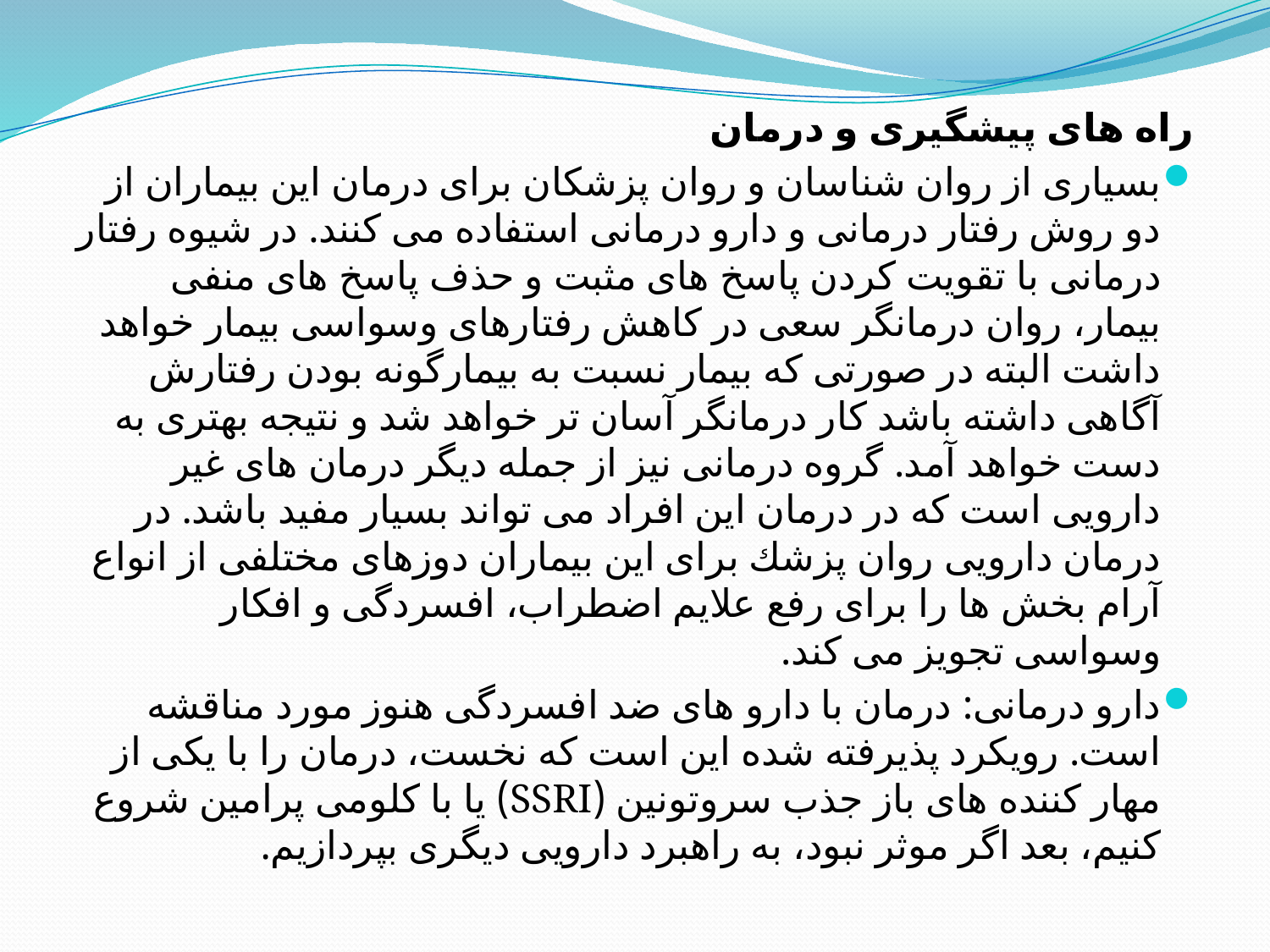

راه های پیشگیری و درمان
بسیاری از روان شناسان و روان پزشكان برای درمان این بیماران از دو روش رفتار درمانی و دارو درمانی استفاده می كنند. در شیوه رفتار درمانی با تقویت كردن پاسخ های مثبت و حذف پاسخ های منفی بیمار، روان درمانگر سعی در كاهش رفتارهای وسواسی بیمار خواهد داشت البته در صورتی كه بیمار نسبت به بیمارگونه بودن رفتارش آگاهی داشته باشد كار درمانگر آسان تر خواهد شد و نتیجه بهتری به دست خواهد آمد. گروه درمانی نیز از جمله دیگر درمان های غیر دارویی است كه در درمان این افراد می تواند بسیار مفید باشد. در درمان دارویی روان پزشك برای این بیماران دوزهای مختلفی از انواع آرام بخش ها را برای رفع علایم اضطراب، افسردگی و افكار وسواسی تجویز می كند.
دارو درمانی: درمان با دارو های ضد افسردگی هنوز مورد مناقشه است. رویکرد پذیرفته شده این است که نخست، درمان را با یکی از مهار کننده های باز جذب سروتونین (SSRI) یا با کلومی پرامین شروع کنیم، بعد اگر موثر نبود، به راهبرد دارویی دیگری بپردازیم.